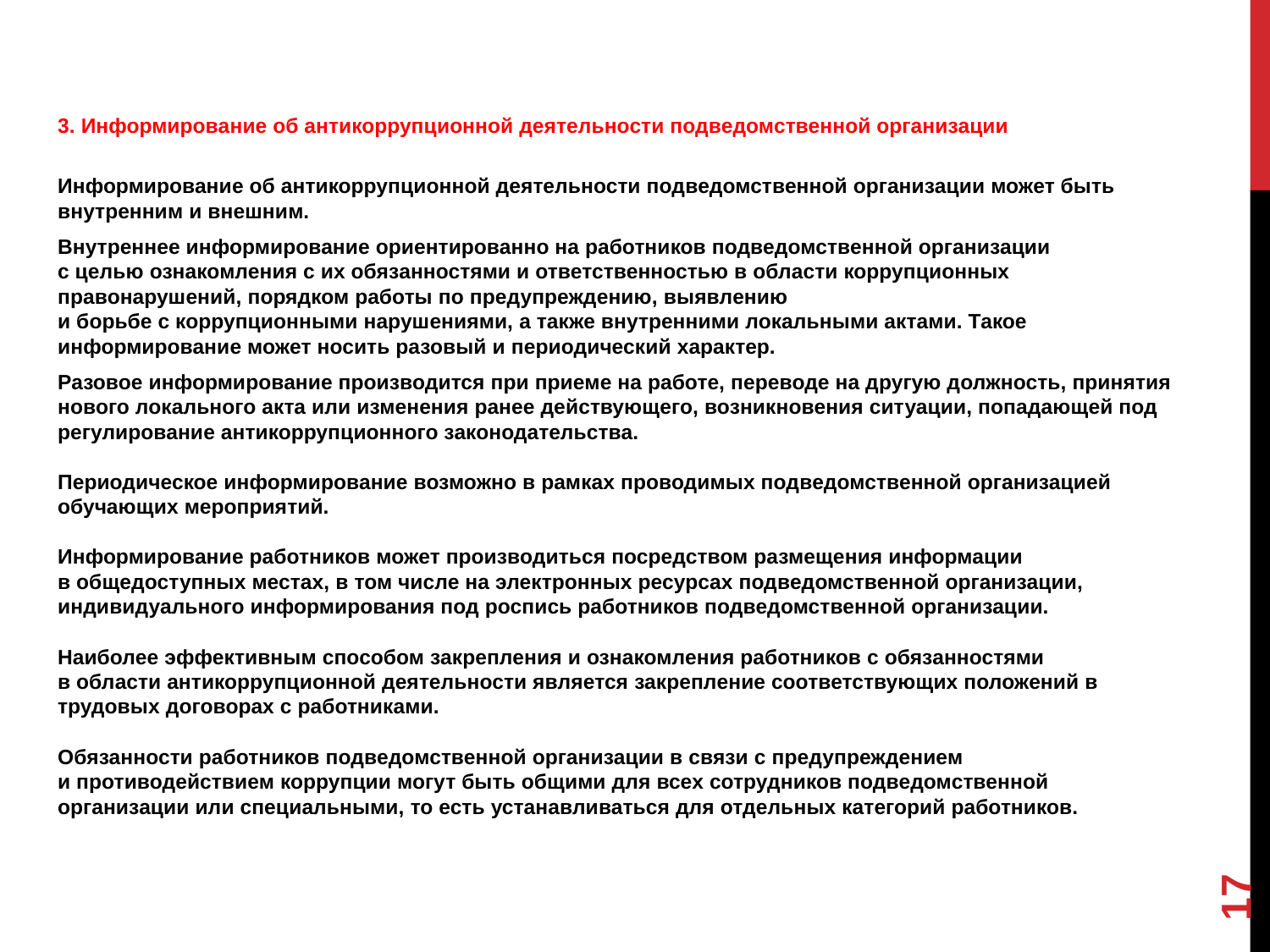

3. Информирование об антикоррупционной деятельности подведомственной организации
Информирование об антикоррупционной деятельности подведомственной организации может быть внутренним и внешним.
Внутреннее информирование ориентированно на работников подведомственной организации
с целью ознакомления с их обязанностями и ответственностью в области коррупционных правонарушений, порядком работы по предупреждению, выявлению
и борьбе с коррупционными нарушениями, а также внутренними локальными актами. Такое информирование может носить разовый и периодический характер.
Разовое информирование производится при приеме на работе, переводе на другую должность, принятия нового локального акта или изменения ранее действующего, возникновения ситуации, попадающей под регулирование антикоррупционного законодательства.
Периодическое информирование возможно в рамках проводимых подведомственной организацией обучающих мероприятий.
Информирование работников может производиться посредством размещения информации
в общедоступных местах, в том числе на электронных ресурсах подведомственной организации, индивидуального информирования под роспись работников подведомственной организации.
Наиболее эффективным способом закрепления и ознакомления работников с обязанностями
в области антикоррупционной деятельности является закрепление соответствующих положений в трудовых договорах с работниками.
Обязанности работников подведомственной организации в связи с предупреждением
и противодействием коррупции могут быть общими для всех сотрудников подведомственной организации или специальными, то есть устанавливаться для отдельных категорий работников.
17